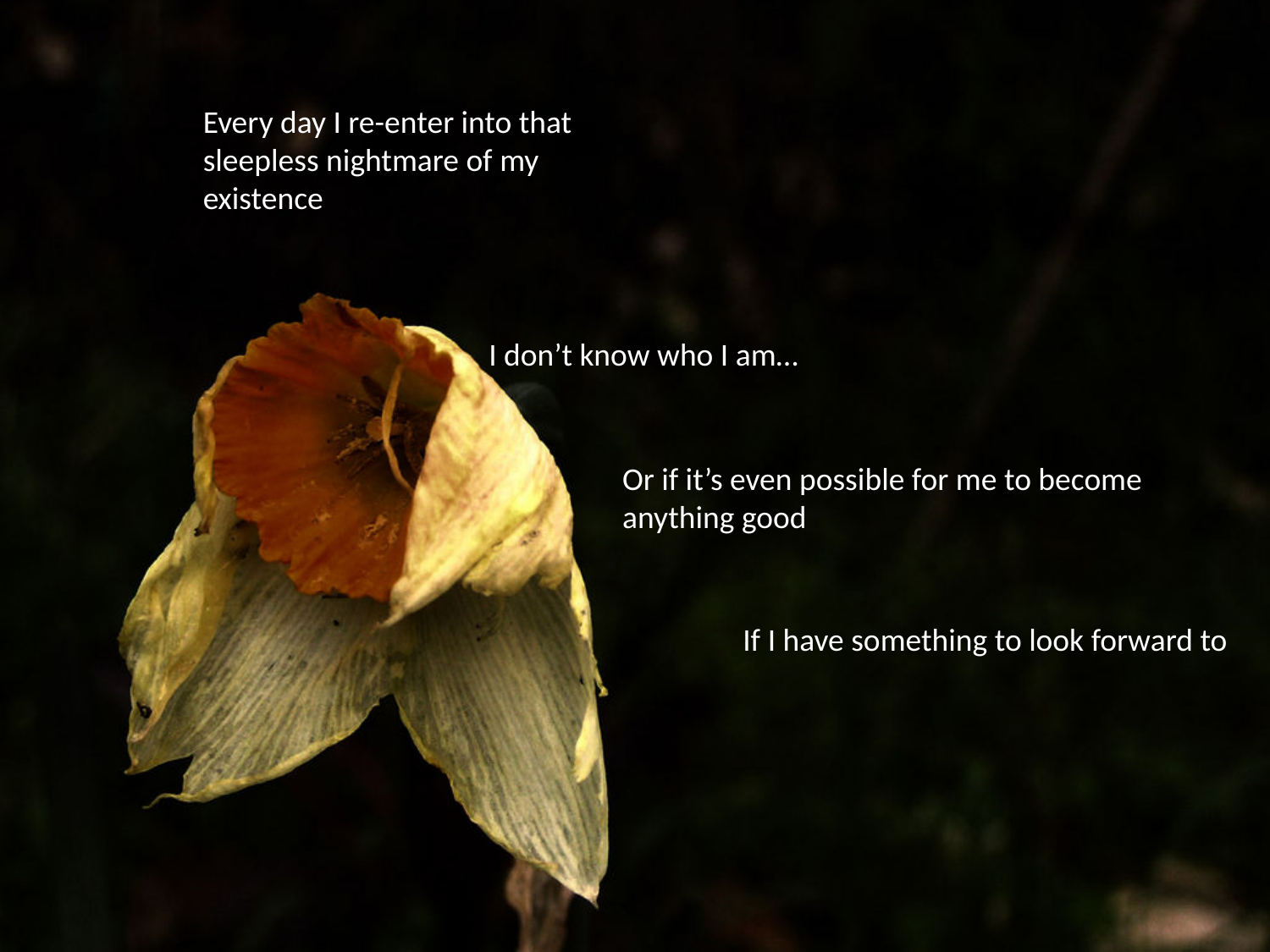

Every day I re-enter into that sleepless nightmare of my existence
I don’t know who I am…
Or if it’s even possible for me to become anything good
If I have something to look forward to